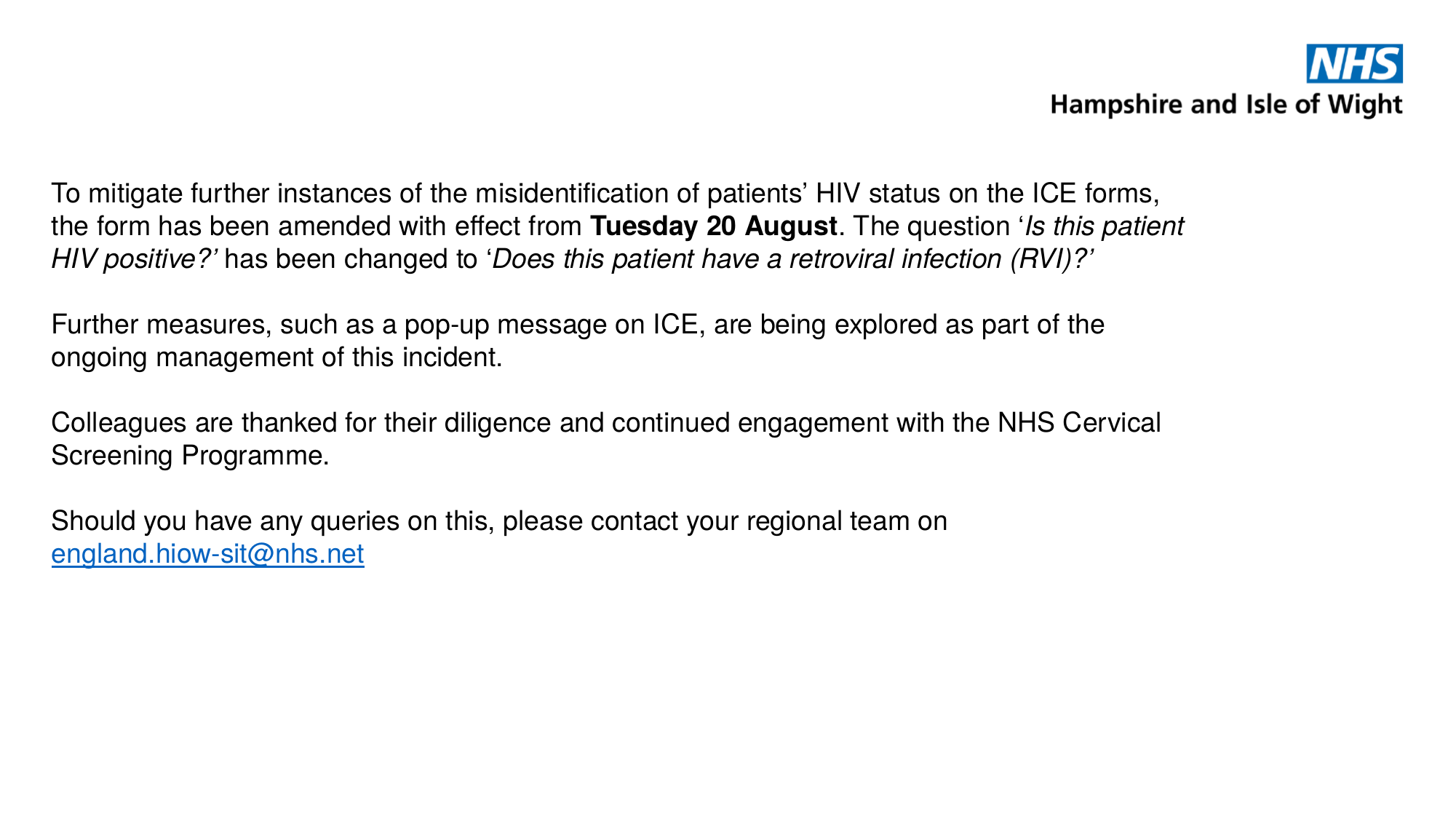

To mitigate further instances of the misidentification of patients’ HIV status on the ICE forms, the form has been amended with effect from Tuesday 20 August. The question ‘Is this patient HIV positive?’ has been changed to ‘Does this patient have a retroviral infection (RVI)?’  
 
Further measures, such as a pop-up message on ICE, are being explored as part of the ongoing management of this incident. 
 
Colleagues are thanked for their diligence and continued engagement with the NHS Cervical Screening Programme.
 
Should you have any queries on this, please contact your regional team on england.hiow-sit@nhs.net